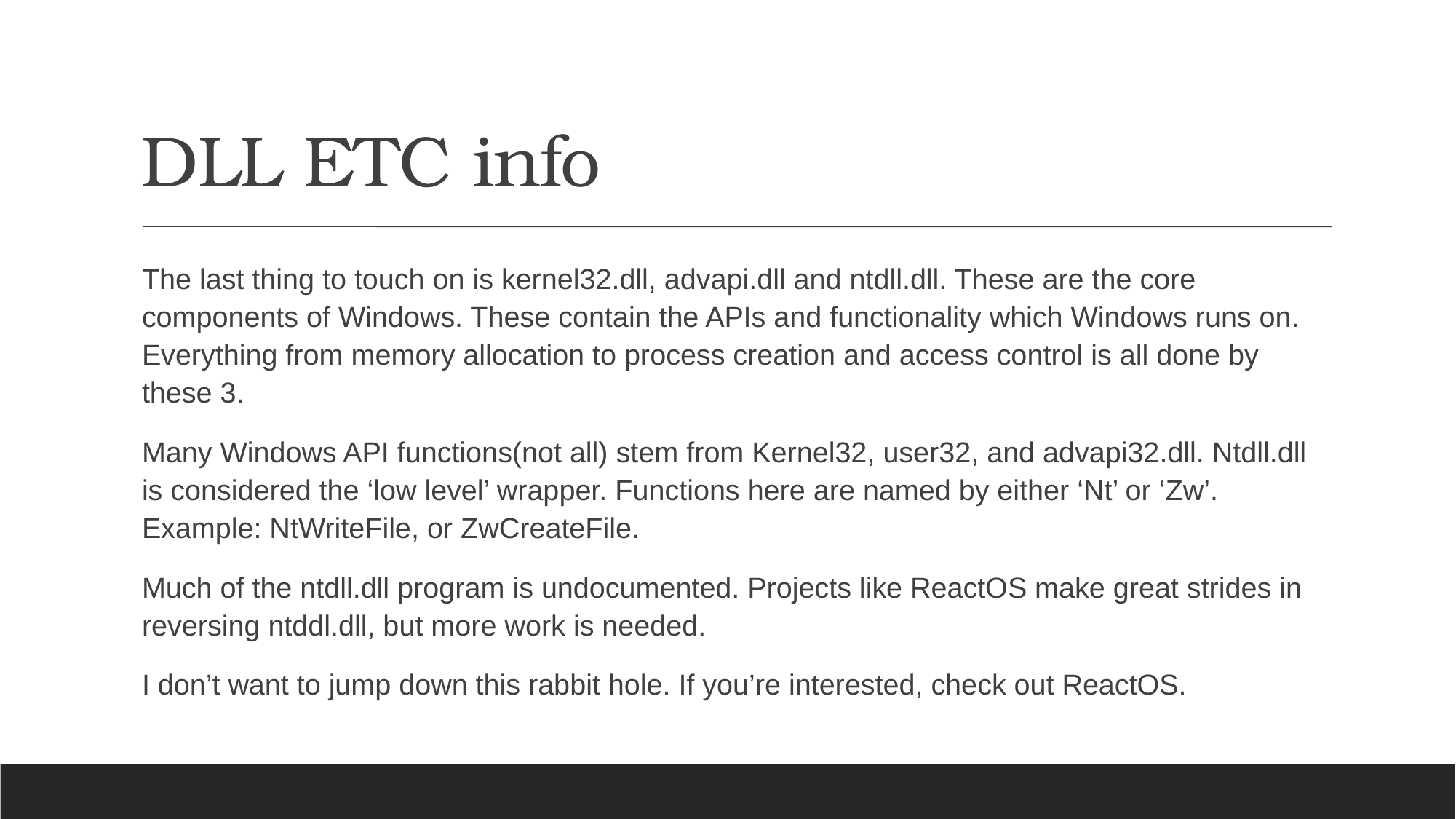

DLL ETC info
The last thing to touch on is kernel32.dll, advapi.dll and ntdll.dll. These are the core components of Windows. These contain the APIs and functionality which Windows runs on. Everything from memory allocation to process creation and access control is all done by these 3.
Many Windows API functions(not all) stem from Kernel32, user32, and advapi32.dll. Ntdll.dll is considered the ‘low level’ wrapper. Functions here are named by either ‘Nt’ or ‘Zw’. Example: NtWriteFile, or ZwCreateFile.
Much of the ntdll.dll program is undocumented. Projects like ReactOS make great strides in reversing ntddl.dll, but more work is needed.
I don’t want to jump down this rabbit hole. If you’re interested, check out ReactOS.